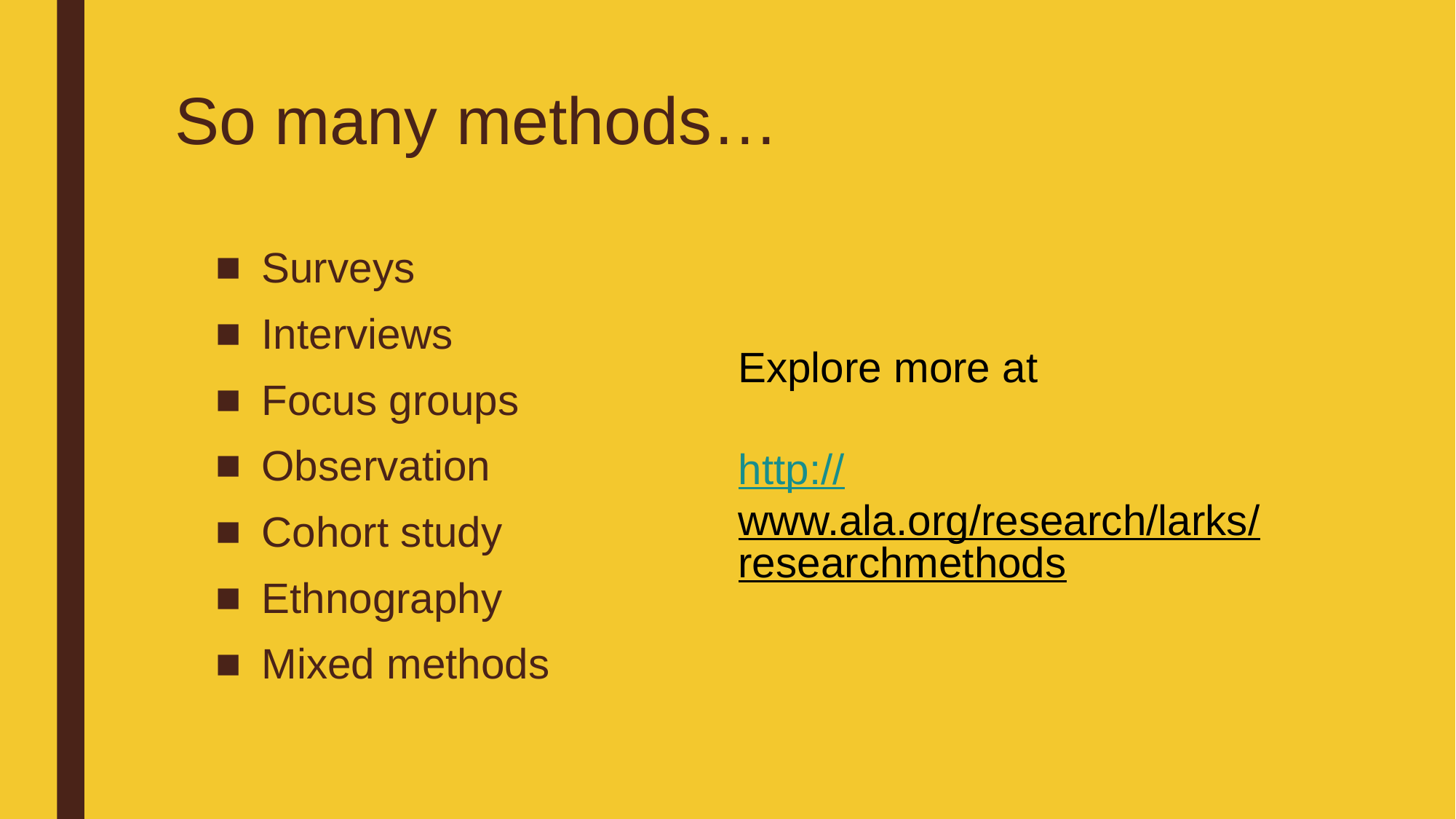

# So many methods…
Surveys
Interviews
Focus groups
Observation
Cohort study
Ethnography
Mixed methods

Explore more at

http://www.ala.org/research/larks/researchmethods